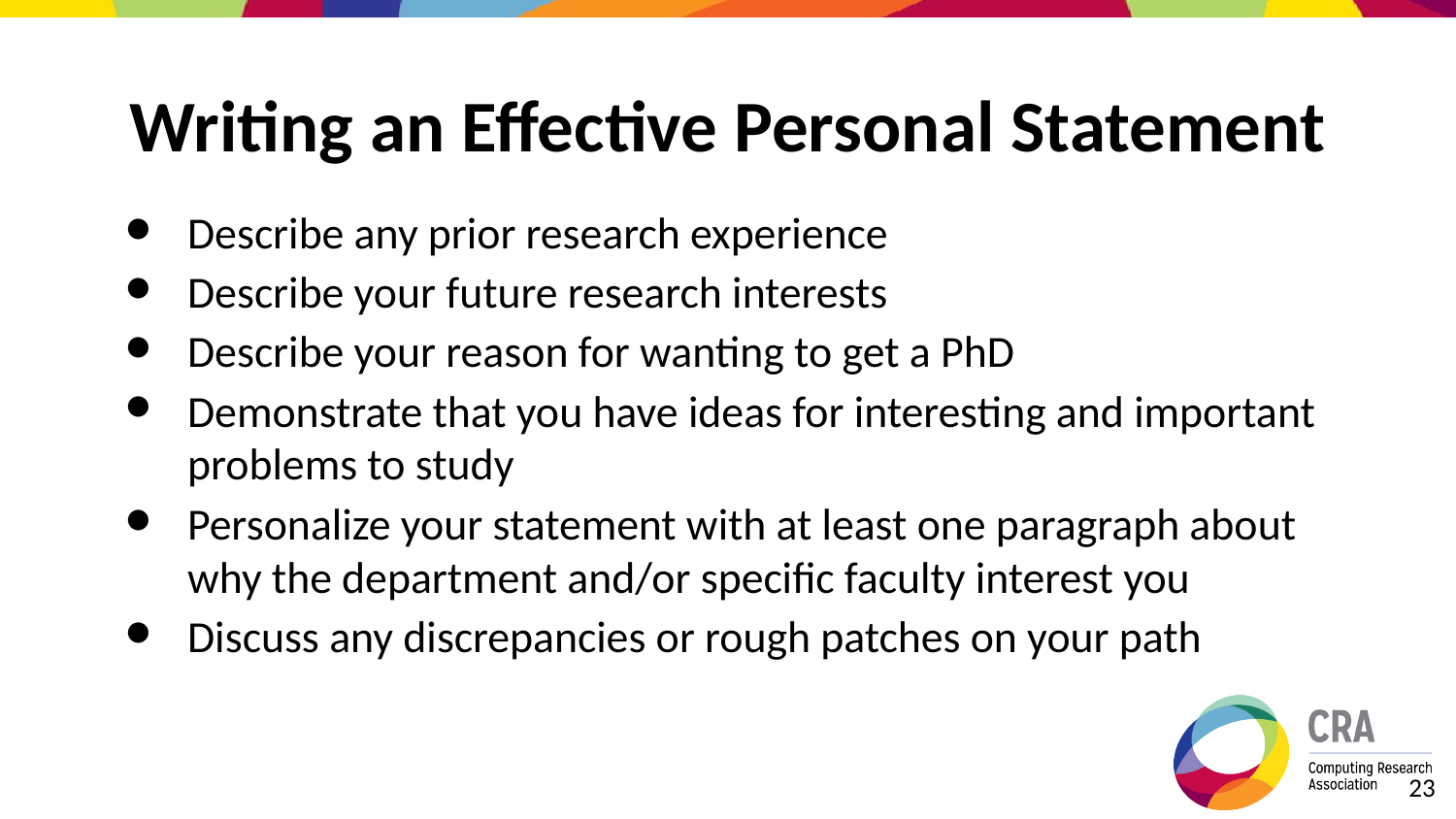

# Writing an Effective Personal Statement
Describe any prior research experience
Describe your future research interests
Describe your reason for wanting to get a PhD
Demonstrate that you have ideas for interesting and important problems to study
Personalize your statement with at least one paragraph about why the department and/or specific faculty interest you
Discuss any discrepancies or rough patches on your path

23